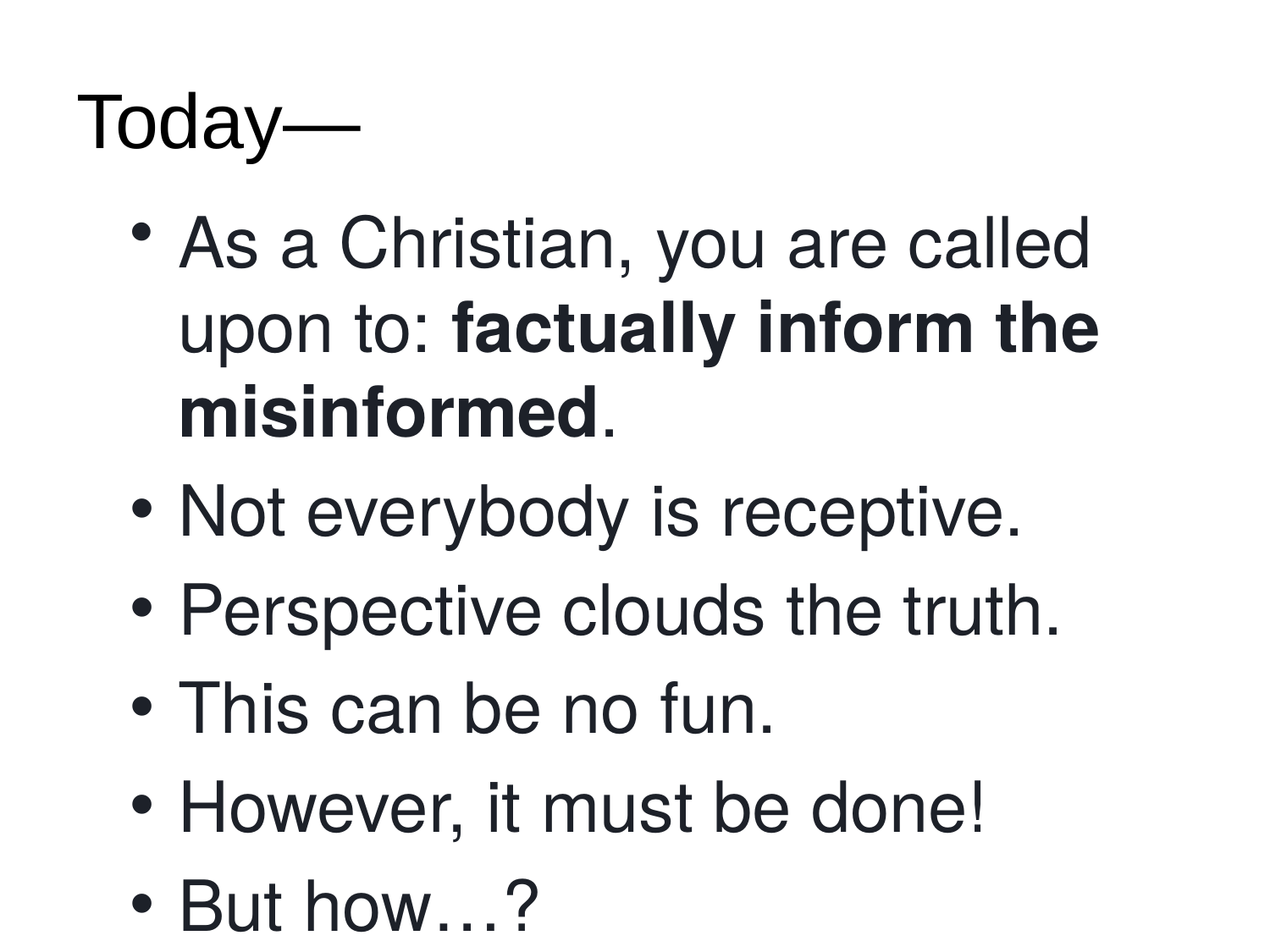

# Today—
As a Christian, you are called upon to: factually inform the misinformed.
Not everybody is receptive.
Perspective clouds the truth.
This can be no fun.
However, it must be done!
But how…?